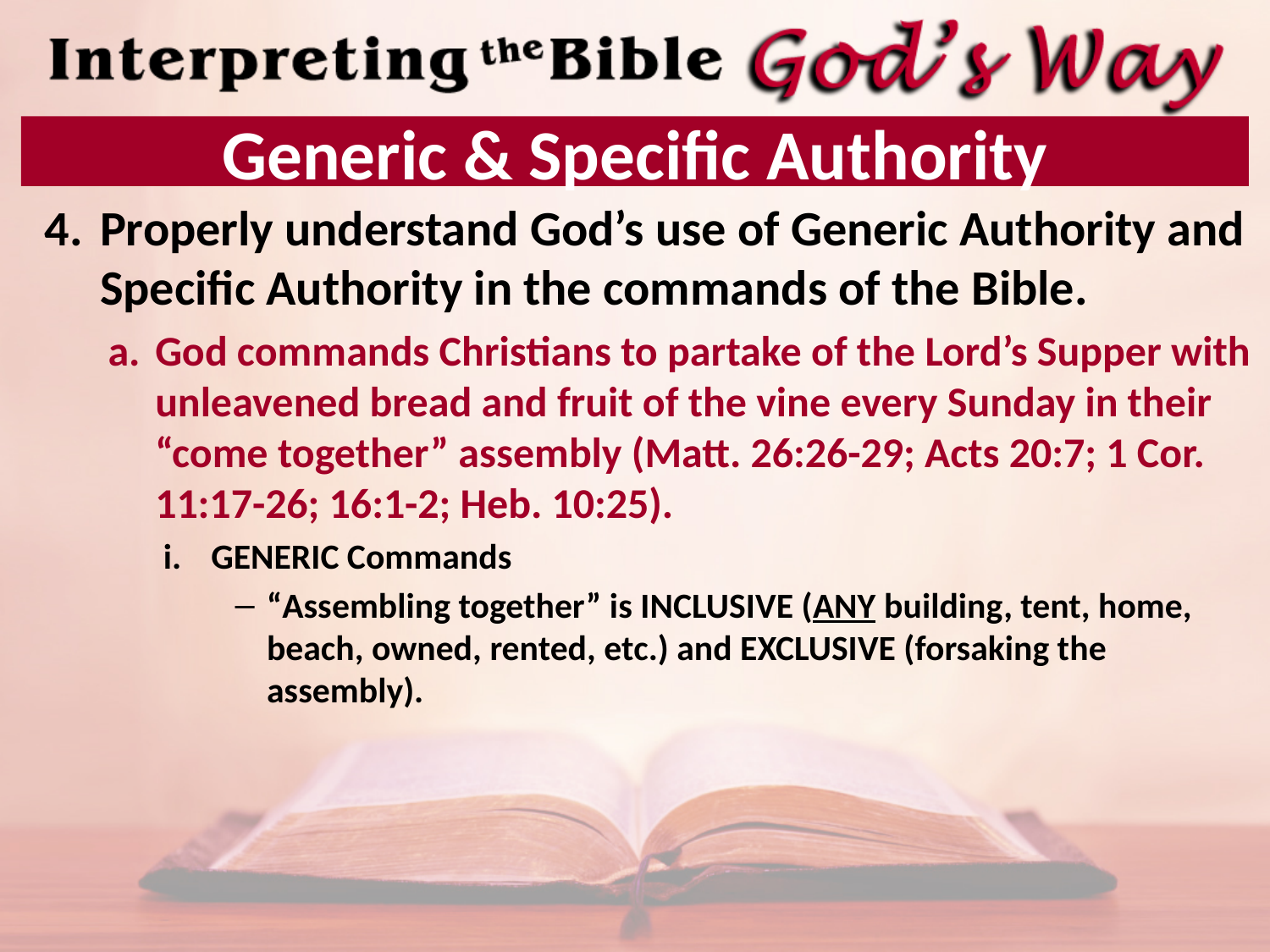

# Generic & Specific Authority
Properly understand God’s use of Generic Authority and Specific Authority in the commands of the Bible.
God commands Christians to partake of the Lord’s Supper with unleavened bread and fruit of the vine every Sunday in their “come together” assembly (Matt. 26:26-29; Acts 20:7; 1 Cor. 11:17-26; 16:1-2; Heb. 10:25).
GENERIC Commands
“Assembling together” is INCLUSIVE (ANY building, tent, home, beach, owned, rented, etc.) and EXCLUSIVE (forsaking the assembly).